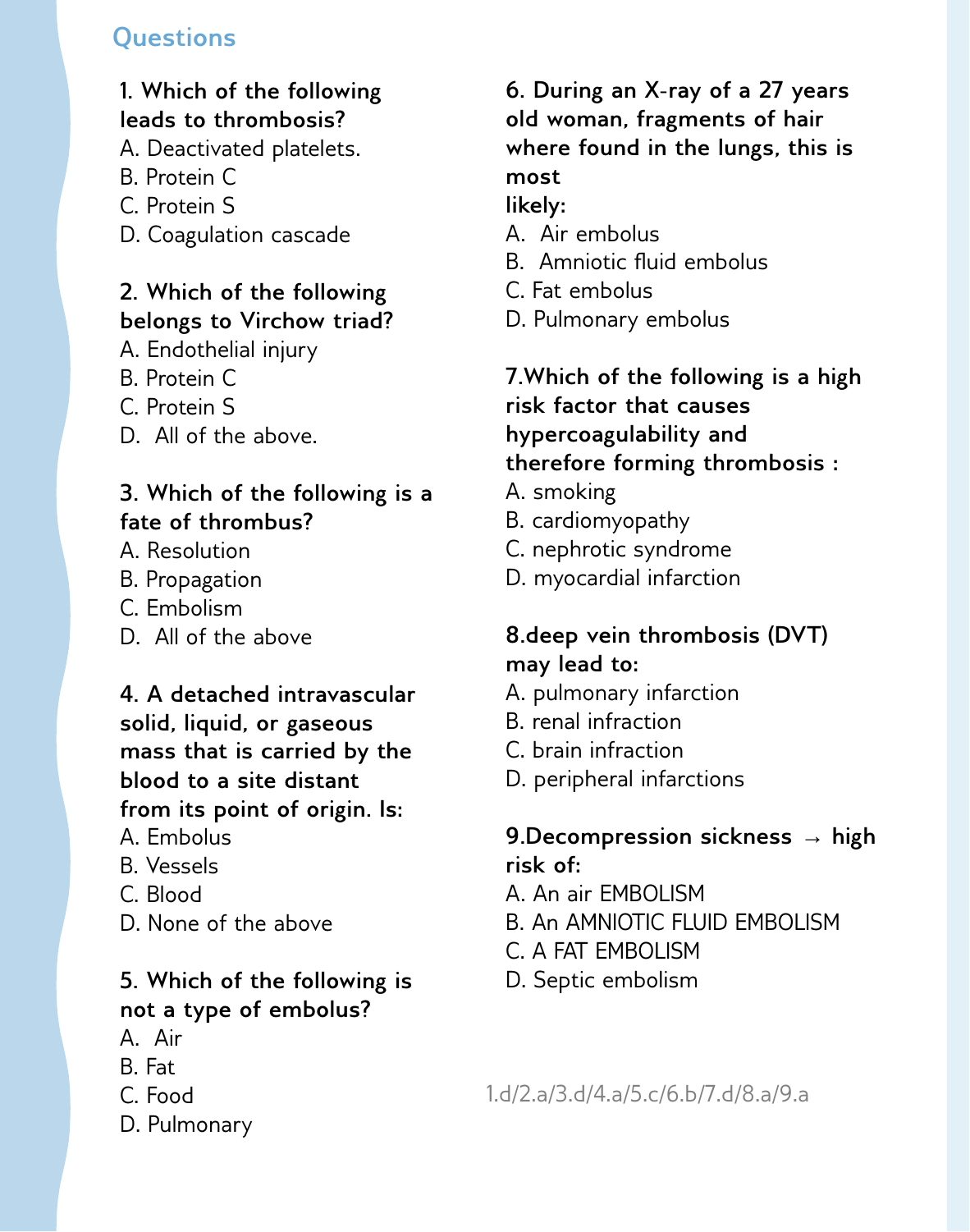

Questions
6. During an X-ray of a 27 years old woman, fragments of hair where found in the lungs, this is most
likely:
A.  Air embolus
B.  Amniotic fluid embolus
C. Fat embolus
D. Pulmonary embolus

7.Which of the following is a high risk factor that causes hypercoagulability and
therefore forming thrombosis :
A. smoking
B. cardiomyopathy
C. nephrotic syndrome
D. myocardial infarction

8.deep vein thrombosis (DVT) may lead to:
A. pulmonary infarction
B. renal infraction
C. brain infraction
D. peripheral infarctions

9.Decompression sickness → high risk of:
A. An air EMBOLISM
B. An AMNIOTIC FLUID EMBOLISM
C. A FAT EMBOLISM
D. Septic embolism

1. Which of the following leads to thrombosis?
A. Deactivated platelets.
B. Protein C
C. Protein S
D. Coagulation cascade

2. Which of the following belongs to Virchow triad?
A. Endothelial injury
B. Protein C
C. Protein S
D.  All of the above.

3. Which of the following is a fate of thrombus?
A. Resolution
B. Propagation
C. Embolism
D.  All of the above

4. A detached intravascular solid, liquid, or gaseous mass that is carried by the blood to a site distant
from its point of origin. Is:
A. Embolus
B. Vessels
C. Blood
D. None of the above

5. Which of the following is not a type of embolus?
A.  Air
B. Fat
C. Food
D. Pulmonary
1.d/2.a/3.d/4.a/5.c/6.b/7.d/8.a/9.a